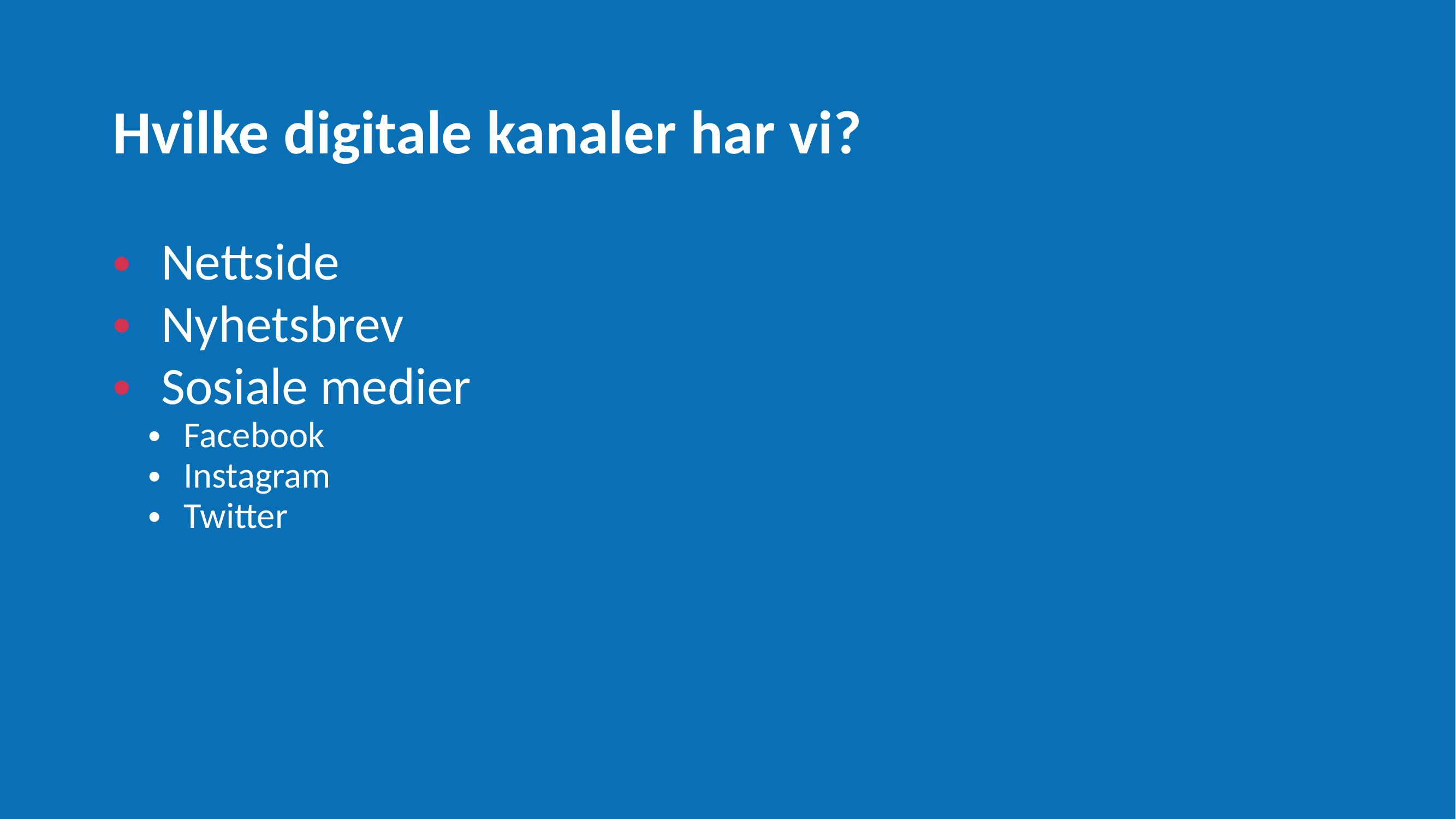

Hvilke digitale kanaler har vi?

Nettside
Nyhetsbrev
Sosiale medier
Facebook
Instagram
Twitter